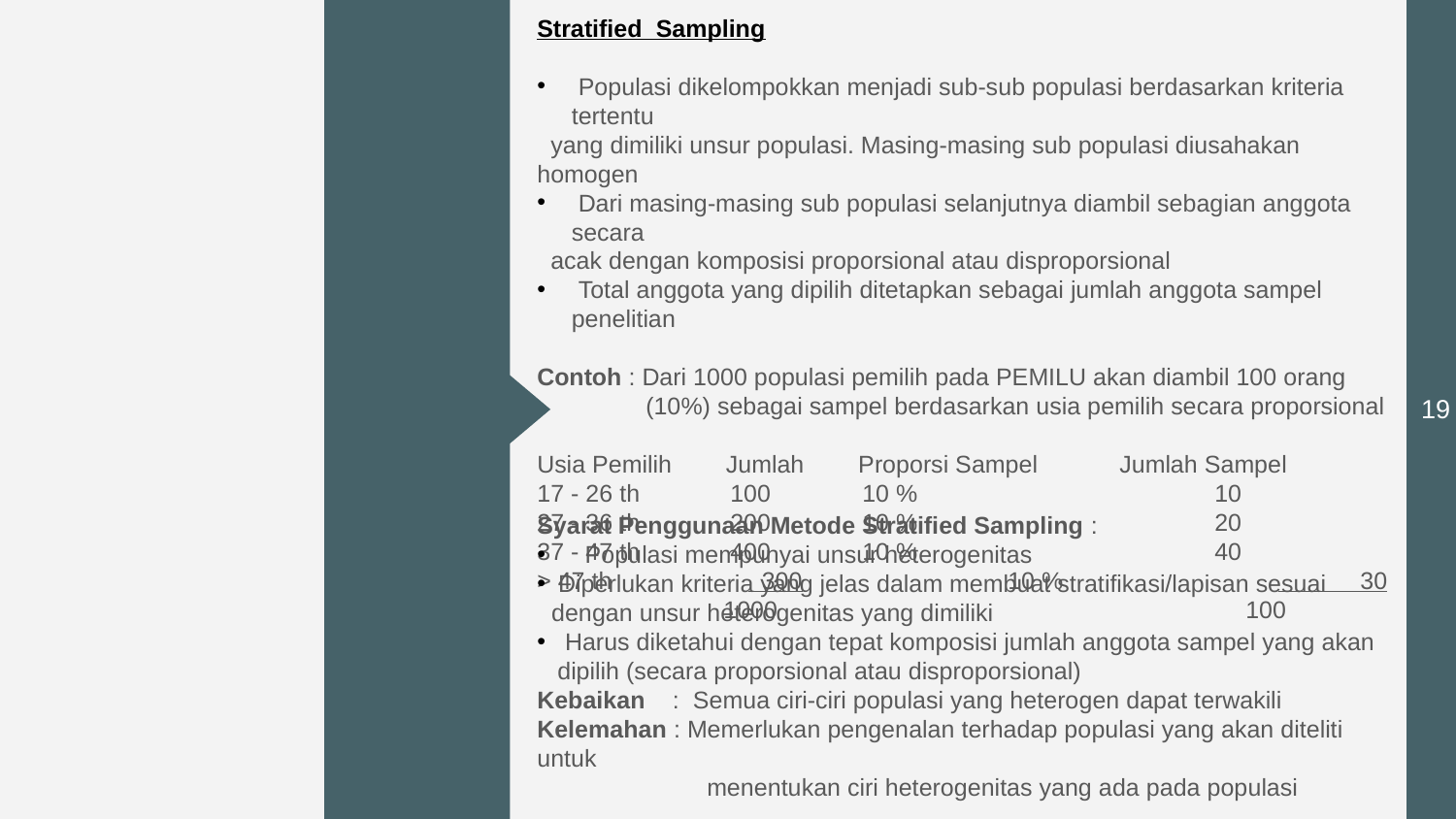

Stratified  Sampling

 Populasi dikelompokkan menjadi sub-sub populasi berdasarkan kriteria tertentu
  yang dimiliki unsur populasi. Masing-masing sub populasi diusahakan homogen
 Dari masing-masing sub populasi selanjutnya diambil sebagian anggota secara
  acak dengan komposisi proporsional atau disproporsional
 Total anggota yang dipilih ditetapkan sebagai jumlah anggota sampel penelitian

Contoh : Dari 1000 populasi pemilih pada PEMILU akan diambil 100 orang
                (10%) sebagai sampel berdasarkan usia pemilih secara proporsional

Usia Pemilih        Jumlah        Proporsi Sampel	Jumlah Sampel
17 - 26 th	       100	     10 %		              10
27 - 36 th	       200	     10 %		              20
37 - 47 th	       400	     10 %		              40
> 47 th                      300        	     10 %      		              30
	      1000	              	                                        100
19
Syarat Penggunaan Metode Stratified Sampling :
  Populasi mempunyai unsur heterogenitas
 Diperlukan kriteria yang jelas dalam membuat stratifikasi/lapisan sesuai dengan unsur heterogenitas yang dimiliki
  Harus diketahui dengan tepat komposisi jumlah anggota sampel yang akan
   dipilih (secara proporsional atau disproporsional)
Kebaikan    :  Semua ciri-ciri populasi yang heterogen dapat terwakili
Kelemahan : Memerlukan pengenalan terhadap populasi yang akan diteliti untuk
                         menentukan ciri heterogenitas yang ada pada populasi